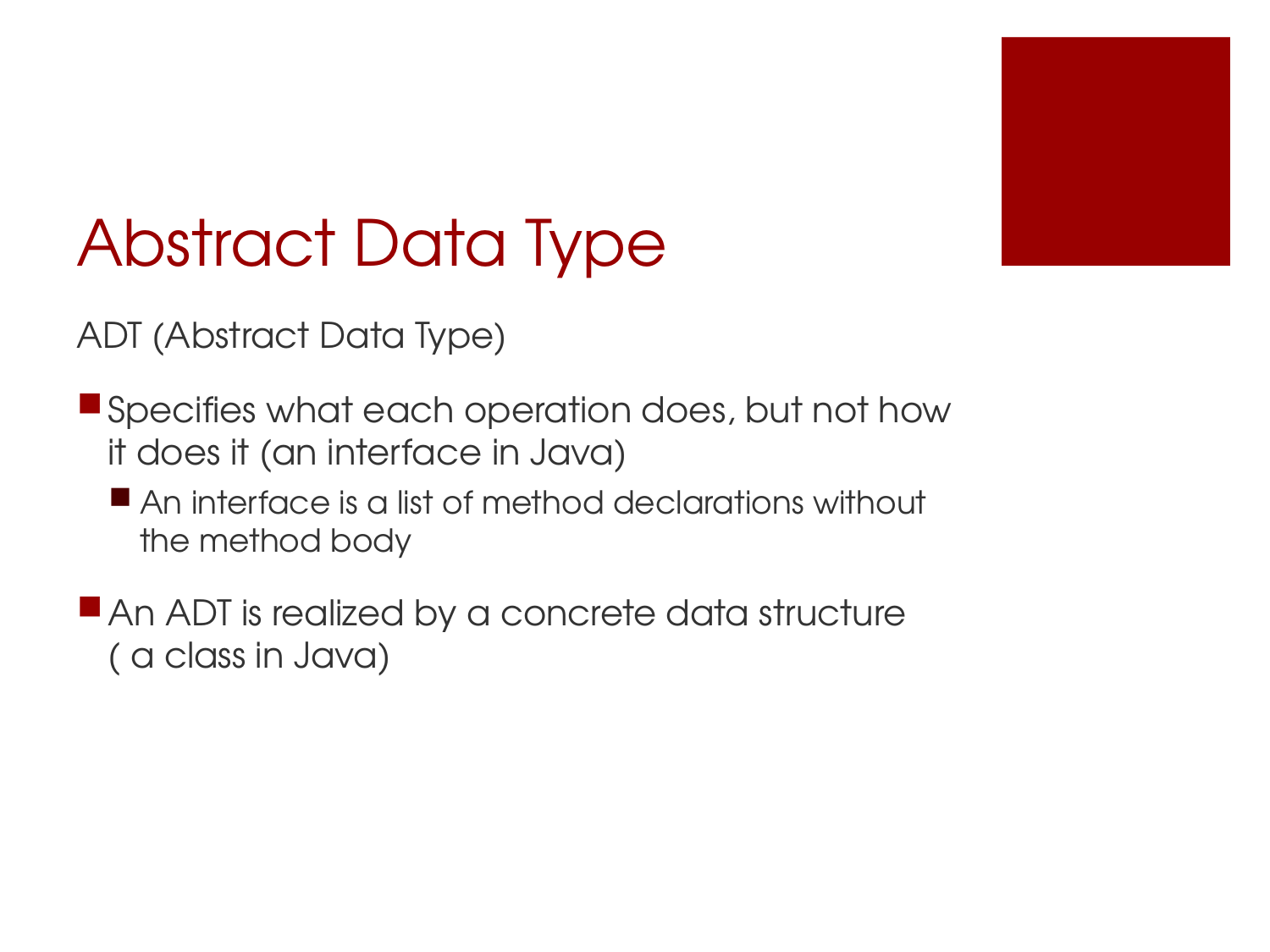

# Abstract Data Type
ADT (Abstract Data Type)
Specifies what each operation does, but not how it does it (an interface in Java)
An interface is a list of method declarations without the method body
An ADT is realized by a concrete data structure ( a class in Java)